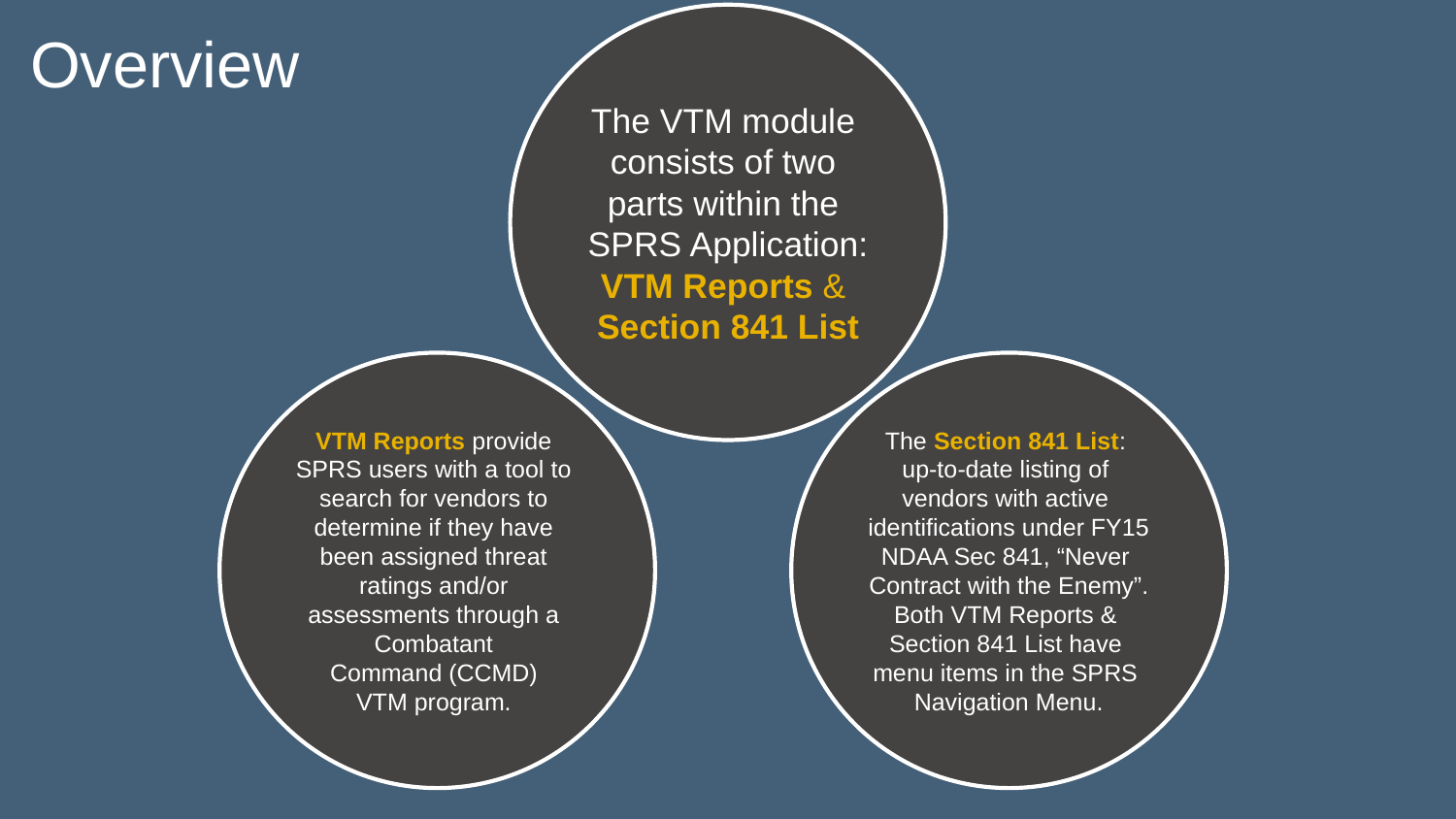

# Overview
The Section 841 List:
up-to-date listing of
vendors with active
identifications under FY15 NDAA Sec 841, “Never
Contract with the Enemy”. Both VTM Reports &
Section 841 List have
menu items in the SPRS
Navigation Menu.
The VTM module
consists of two
parts within the
SPRS Application: VTM Reports &
Section 841 List
VTM Reports provide
SPRS users with a tool to
search for vendors to
determine if they have
been assigned threat
ratings and/or
assessments through a
Combatant
Command (CCMD)
VTM program.
VTM Reports provide SPRS users with a search tool for vendors to determine if they have been assigned threat
ratings and/or assessments through a Combatant
Command (CCMD)
VTM program.